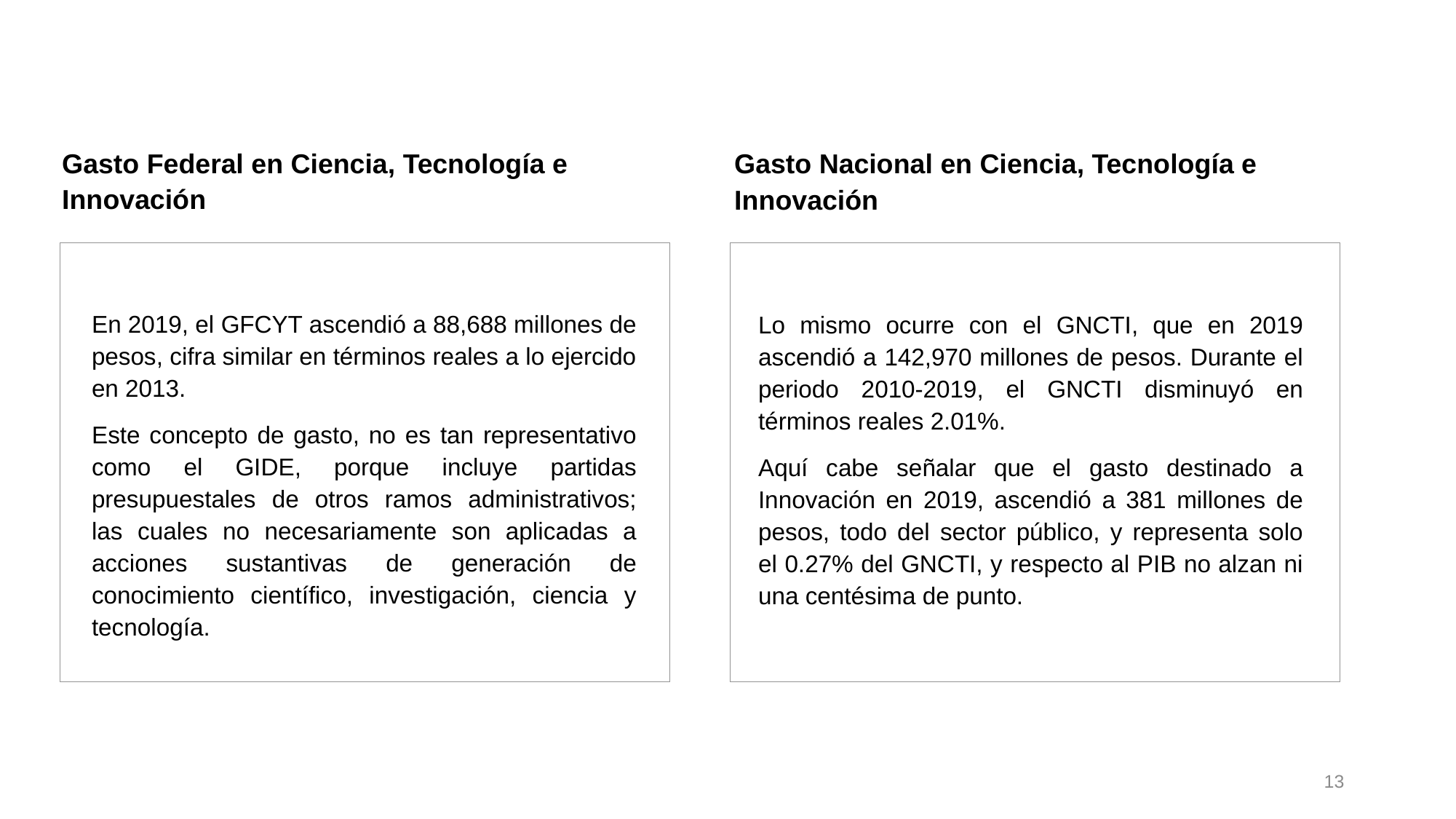

Gasto Federal en Ciencia, Tecnología e Innovación

Gasto Nacional en Ciencia, Tecnología e Innovación

Lo mismo ocurre con el GNCTI, que en 2019 ascendió a 142,970 millones de pesos. Durante el periodo 2010-2019, el GNCTI disminuyó en términos reales 2.01%.
Aquí cabe señalar que el gasto destinado a Innovación en 2019, ascendió a 381 millones de pesos, todo del sector público, y representa solo el 0.27% del GNCTI, y respecto al PIB no alzan ni una centésima de punto.
En 2019, el GFCYT ascendió a 88,688 millones de pesos, cifra similar en términos reales a lo ejercido en 2013.
Este concepto de gasto, no es tan representativo como el GIDE, porque incluye partidas presupuestales de otros ramos administrativos; las cuales no necesariamente son aplicadas a acciones sustantivas de generación de conocimiento científico, investigación, ciencia y tecnología.
13